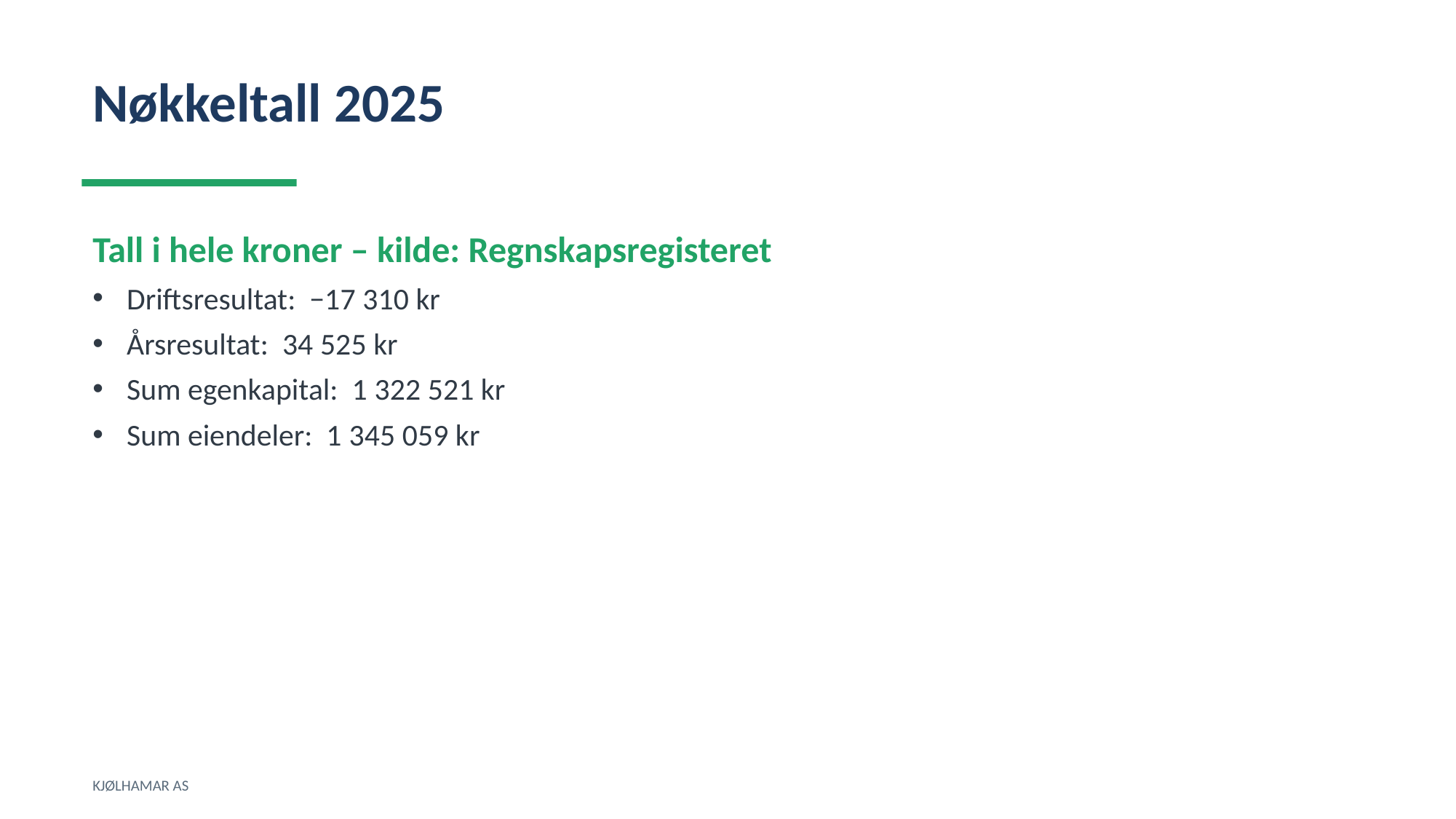

Nøkkeltall 2025

Tall i hele kroner – kilde: Regnskapsregisteret
Driftsresultat:  −17 310 kr
Årsresultat:  34 525 kr
Sum egenkapital:  1 322 521 kr
Sum eiendeler:  1 345 059 kr
KJØLHAMAR AS